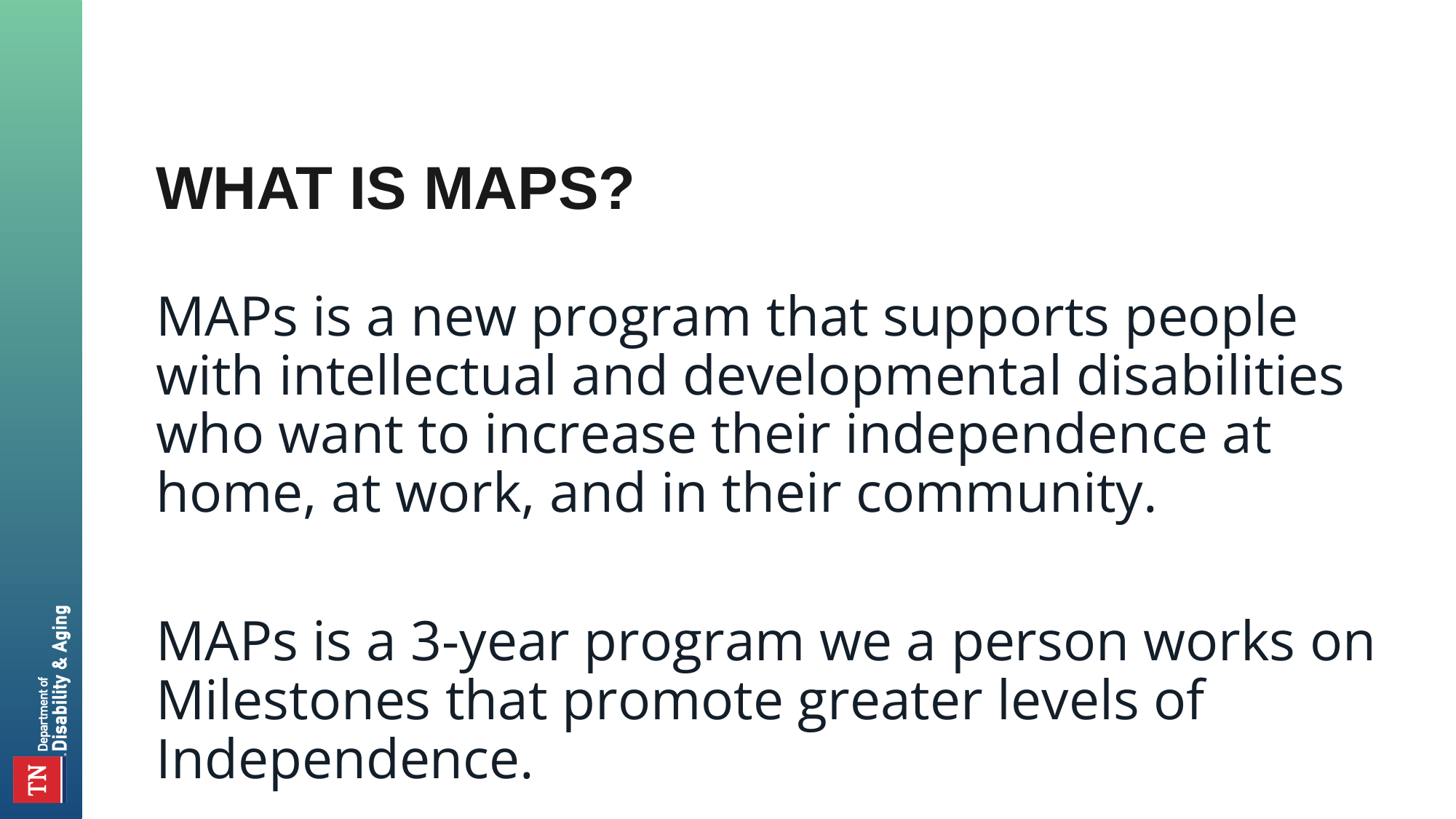

# WHAT IS MAPS?
MAPs is a new program that supports people with intellectual and developmental disabilities who want to increase their independence at home, at work, and in their community.

MAPs is a 3-year program we a person works on Milestones that promote greater levels of Independence.